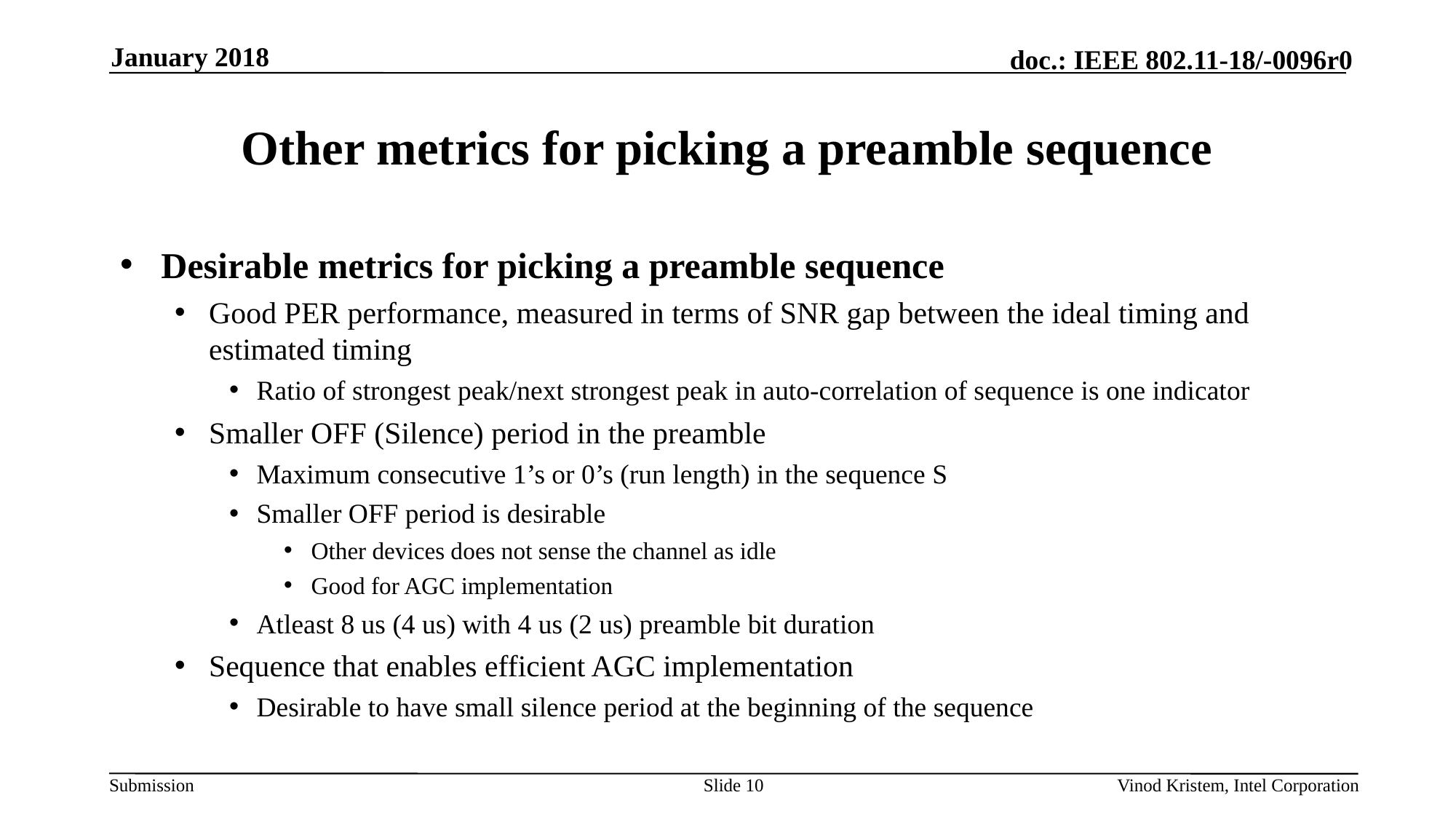

January 2018
# Other metrics for picking a preamble sequence
Desirable metrics for picking a preamble sequence
Good PER performance, measured in terms of SNR gap between the ideal timing and estimated timing
Ratio of strongest peak/next strongest peak in auto-correlation of sequence is one indicator
Smaller OFF (Silence) period in the preamble
Maximum consecutive 1’s or 0’s (run length) in the sequence S
Smaller OFF period is desirable
Other devices does not sense the channel as idle
Good for AGC implementation
Atleast 8 us (4 us) with 4 us (2 us) preamble bit duration
Sequence that enables efficient AGC implementation
Desirable to have small silence period at the beginning of the sequence
Slide 10
Vinod Kristem, Intel Corporation